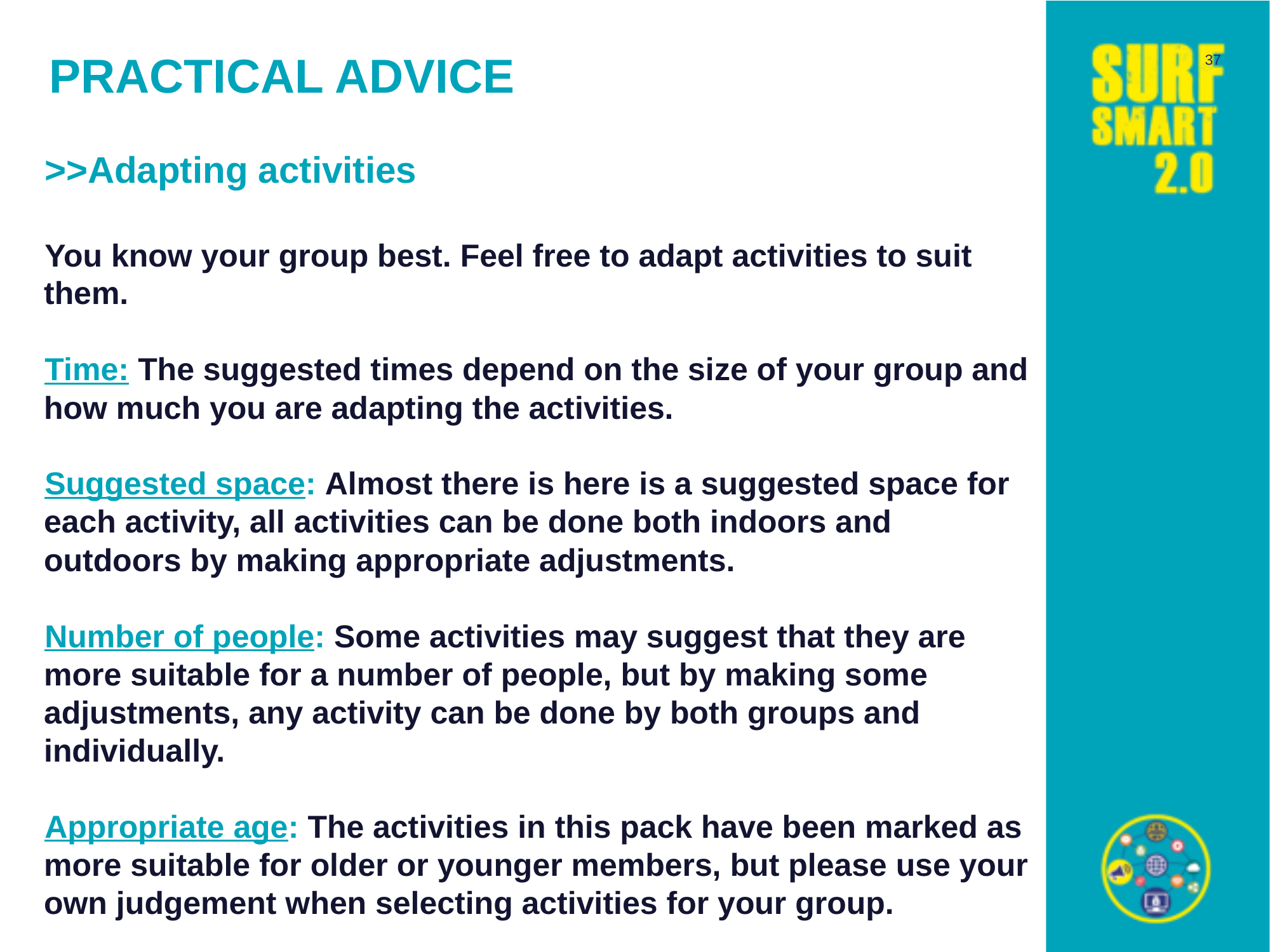

37
# PRACTICAL ADVICE
>>Adapting activities

You know your group best. Feel free to adapt activities to suit them.

Time: The suggested times depend on the size of your group and how much you are adapting the activities.

Suggested space: Almost there is here is a suggested space for each activity, all activities can be done both indoors and outdoors by making appropriate adjustments.

Number of people: Some activities may suggest that they are more suitable for a number of people, but by making some adjustments, any activity can be done by both groups and individually.

Appropriate age: The activities in this pack have been marked as more suitable for older or younger members, but please use your own judgement when selecting activities for your group.